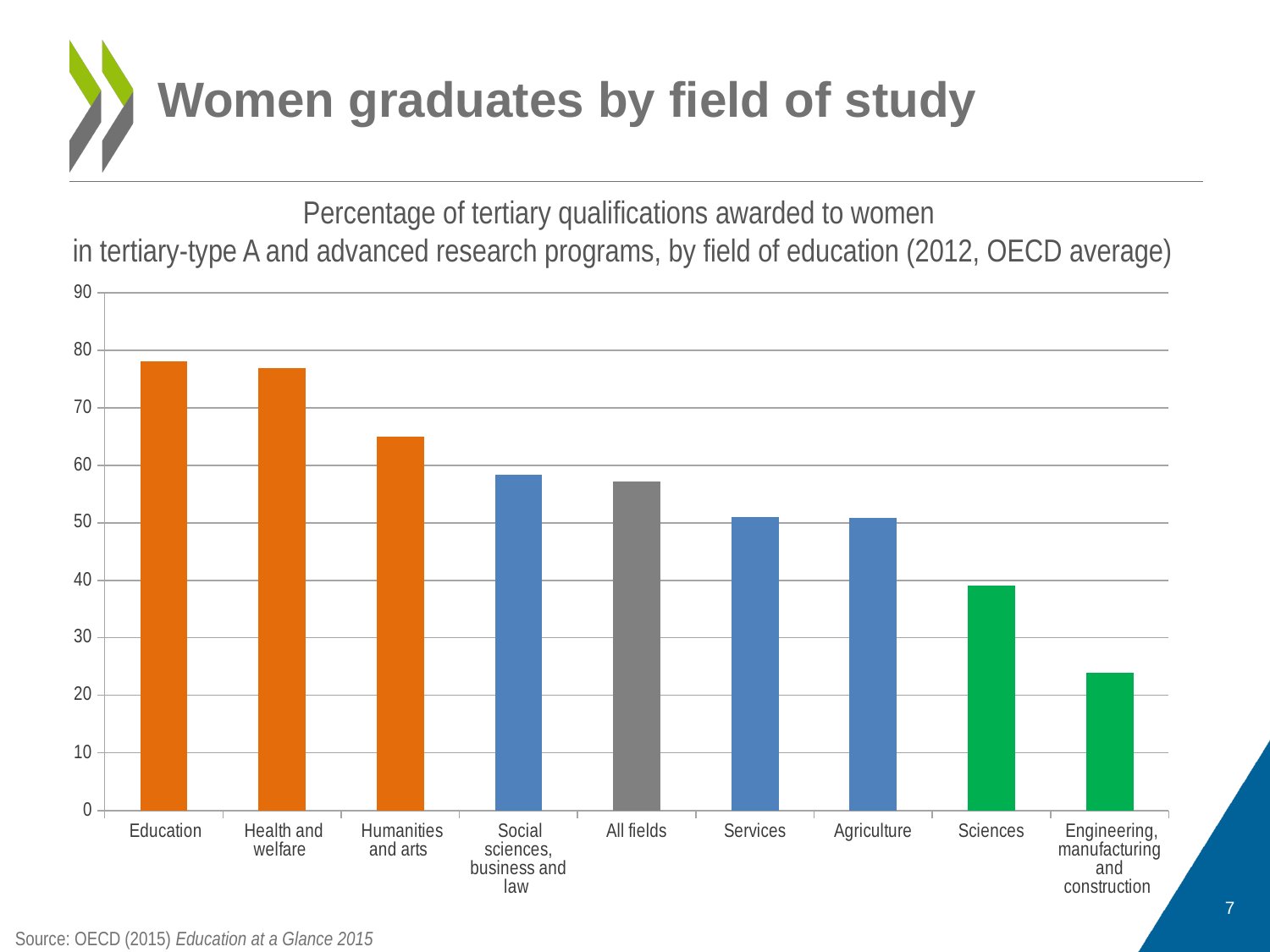

# Women graduates by field of study
Percentage of tertiary qualifications awarded to women
in tertiary-type A and advanced research programs, by field of education (2012, OECD average)

### Chart

| Category |
|---|

### Chart

| Category |  |
|---|---|
|  Education | 78.04914303832554 |
|  Health and welfare  | 76.84137995055899 |
|  Humanities and arts  | 64.94628301157582 |
|  Social sciences, business and law  | 58.31341454973454 |
| All fields | 57.09672369563096 |
|  Services  | 50.94981077758685 |
|  Agriculture  | 50.85670936902272 |
| Sciences | 39.01934279827681 |
|  Engineering, manufacturing and construction  | 23.995277757450456 |
7
Source: OECD (2015) Education at a Glance 2015